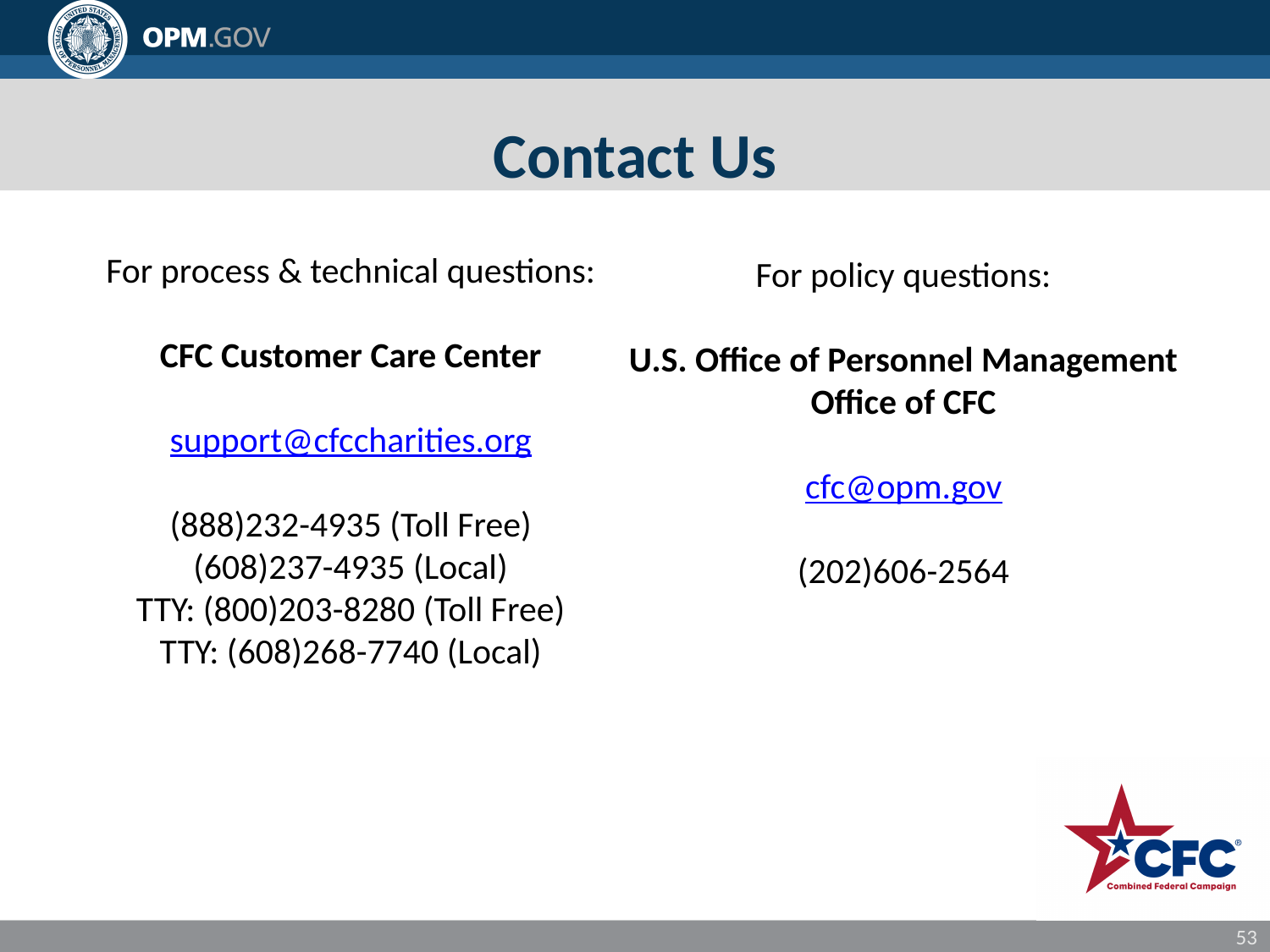

# Contact Us
For process & technical questions:

CFC Customer Care Center

support@cfccharities.org

(888)232-4935 (Toll Free)
(608)237-4935 (Local)
TTY: (800)203-8280 (Toll Free)
TTY: (608)268-7740 (Local)

For policy questions:

U.S. Office of Personnel Management
Office of CFC

cfc@opm.gov

(202)606-2564
53